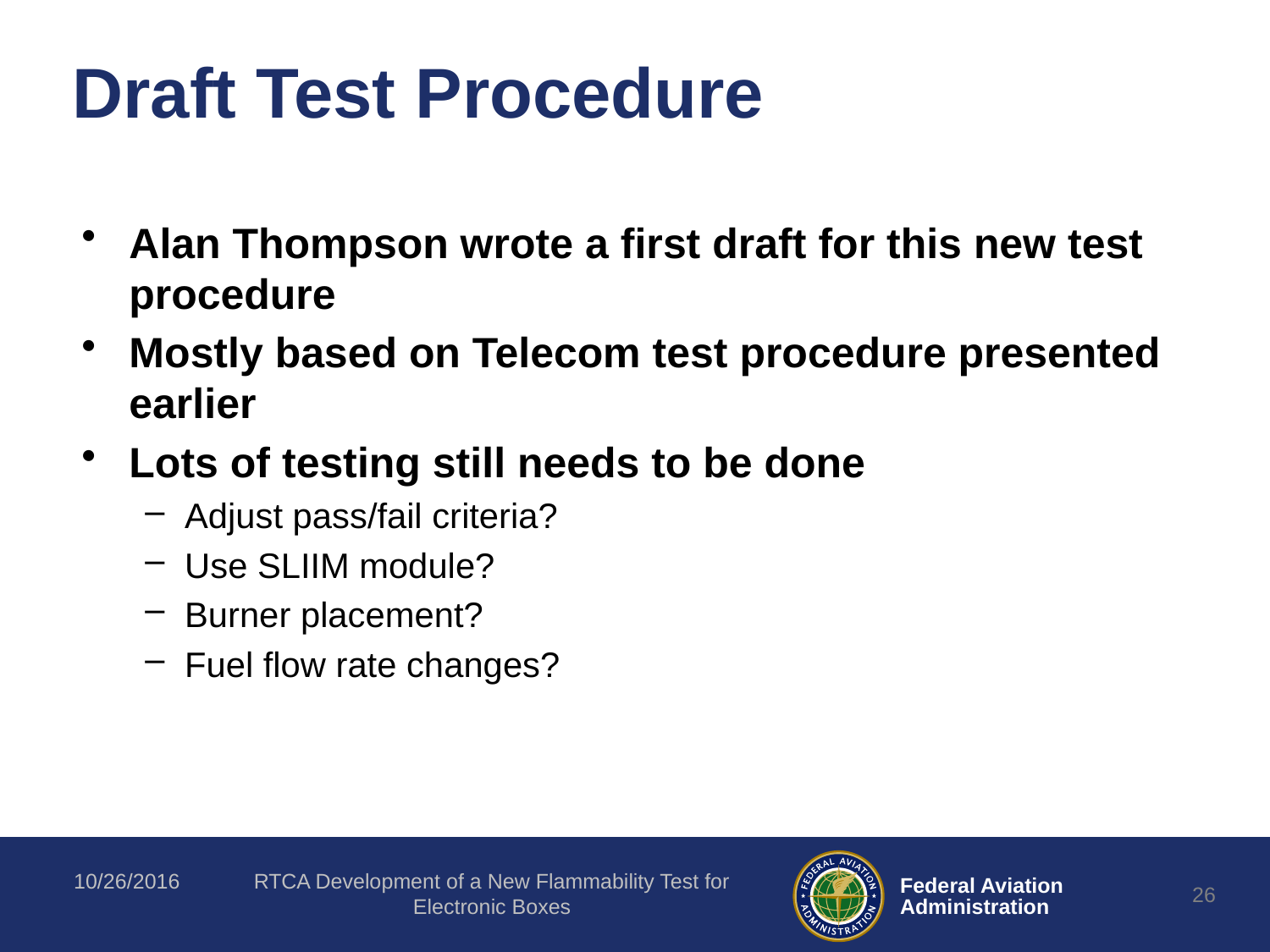

# Draft Test Procedure
Alan Thompson wrote a first draft for this new test procedure
Mostly based on Telecom test procedure presented earlier
Lots of testing still needs to be done
Adjust pass/fail criteria?
Use SLIIM module?
Burner placement?
Fuel flow rate changes?